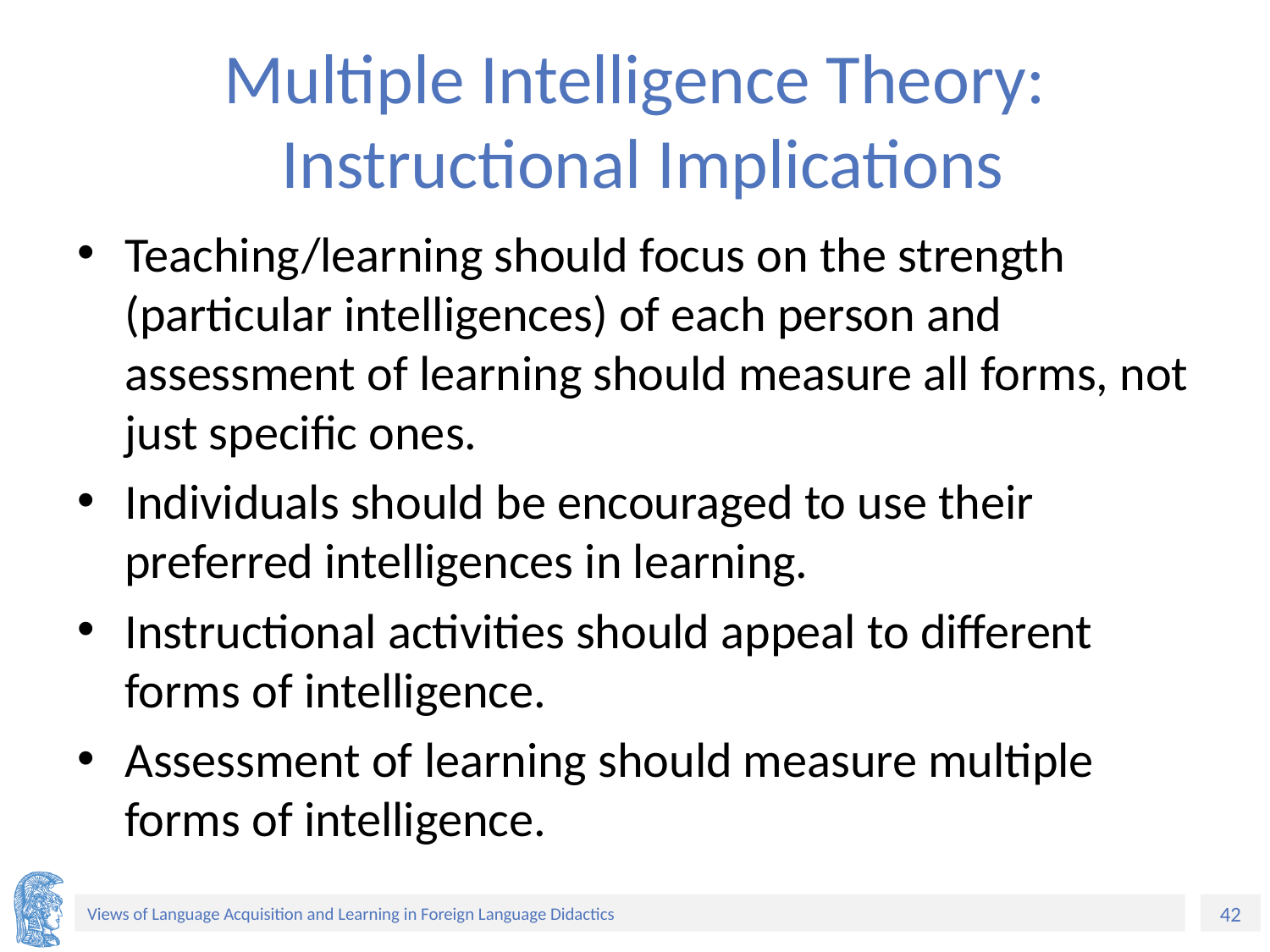

# Multiple Intelligence Theory: Instructional Implications
Teaching/learning should focus on the strength (particular intelligences) of each person and assessment of learning should measure all forms, not just specific ones.
Individuals should be encouraged to use their preferred intelligences in learning.
Instructional activities should appeal to different forms of intelligence.
Assessment of learning should measure multiple forms of intelligence.